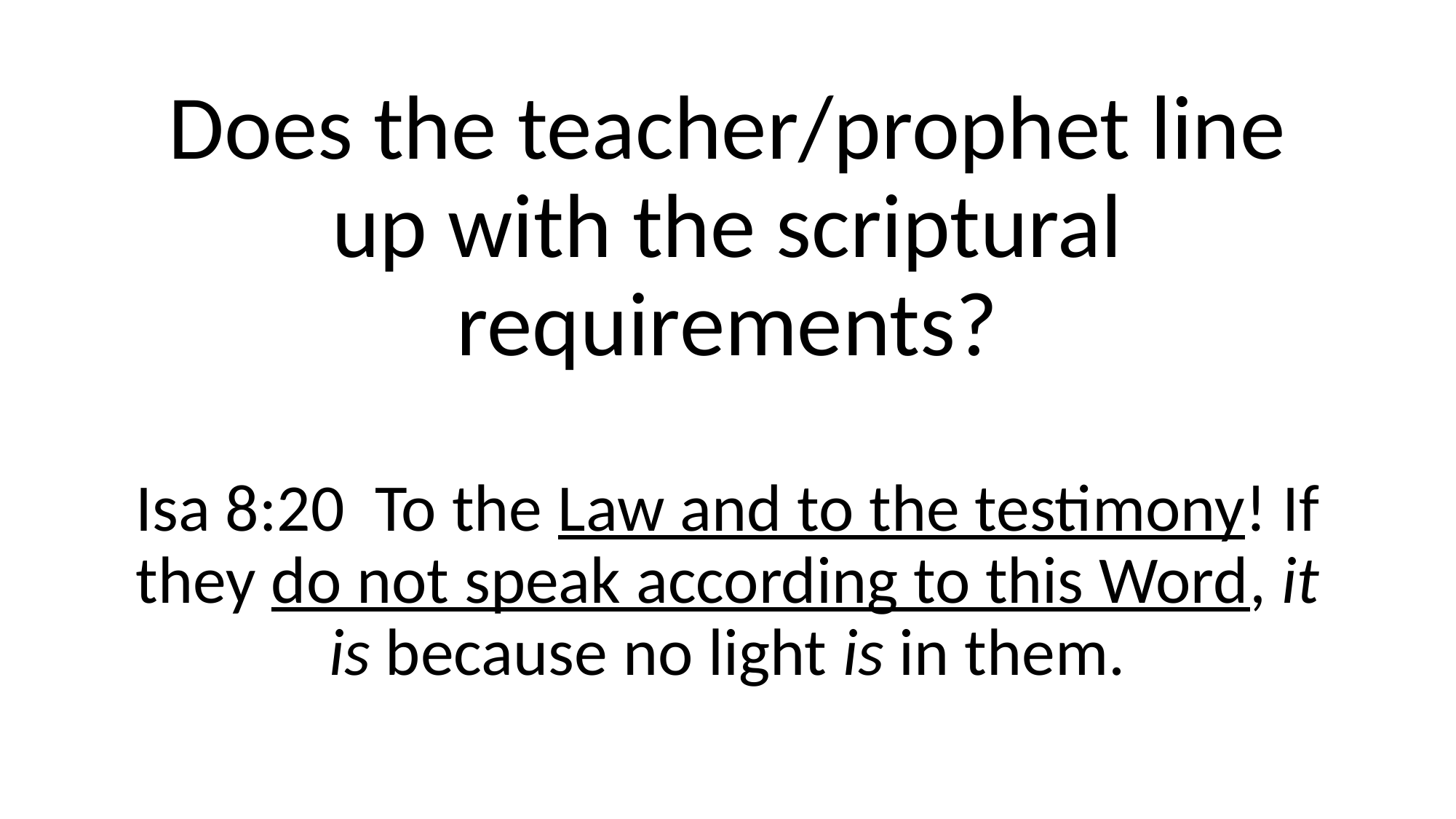

# Does the teacher/prophet line up with the scriptural requirements? Isa 8:20  To the Law and to the testimony! If they do not speak according to this Word, it is because no light is in them.